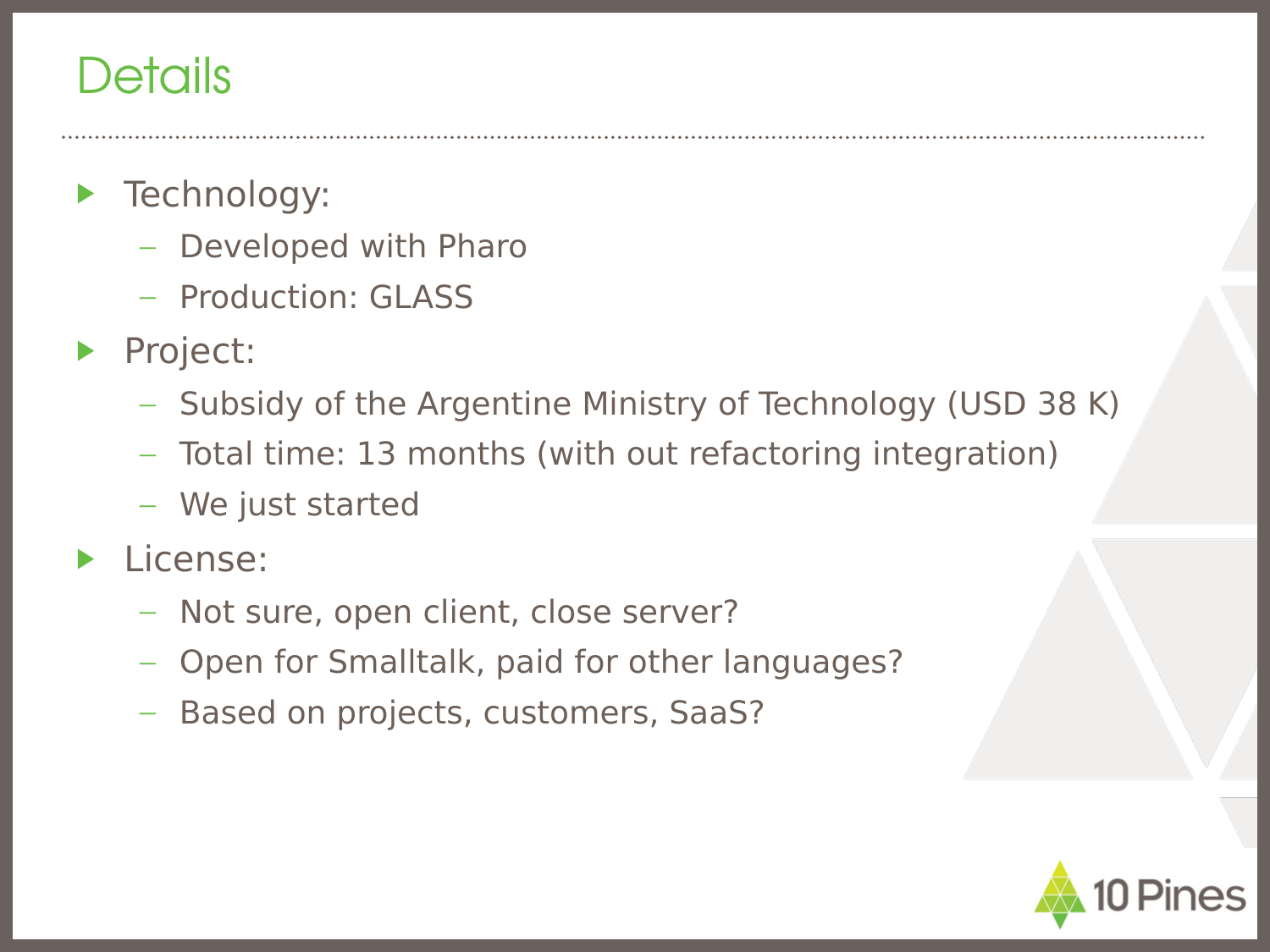

# Details
Technology:
Developed with Pharo
Production: GLASS
Project:
Subsidy of the Argentine Ministry of Technology (USD 38 K)
Total time: 13 months (with out refactoring integration)
We just started
License:
Not sure, open client, close server?
Open for Smalltalk, paid for other languages?
Based on projects, customers, SaaS?